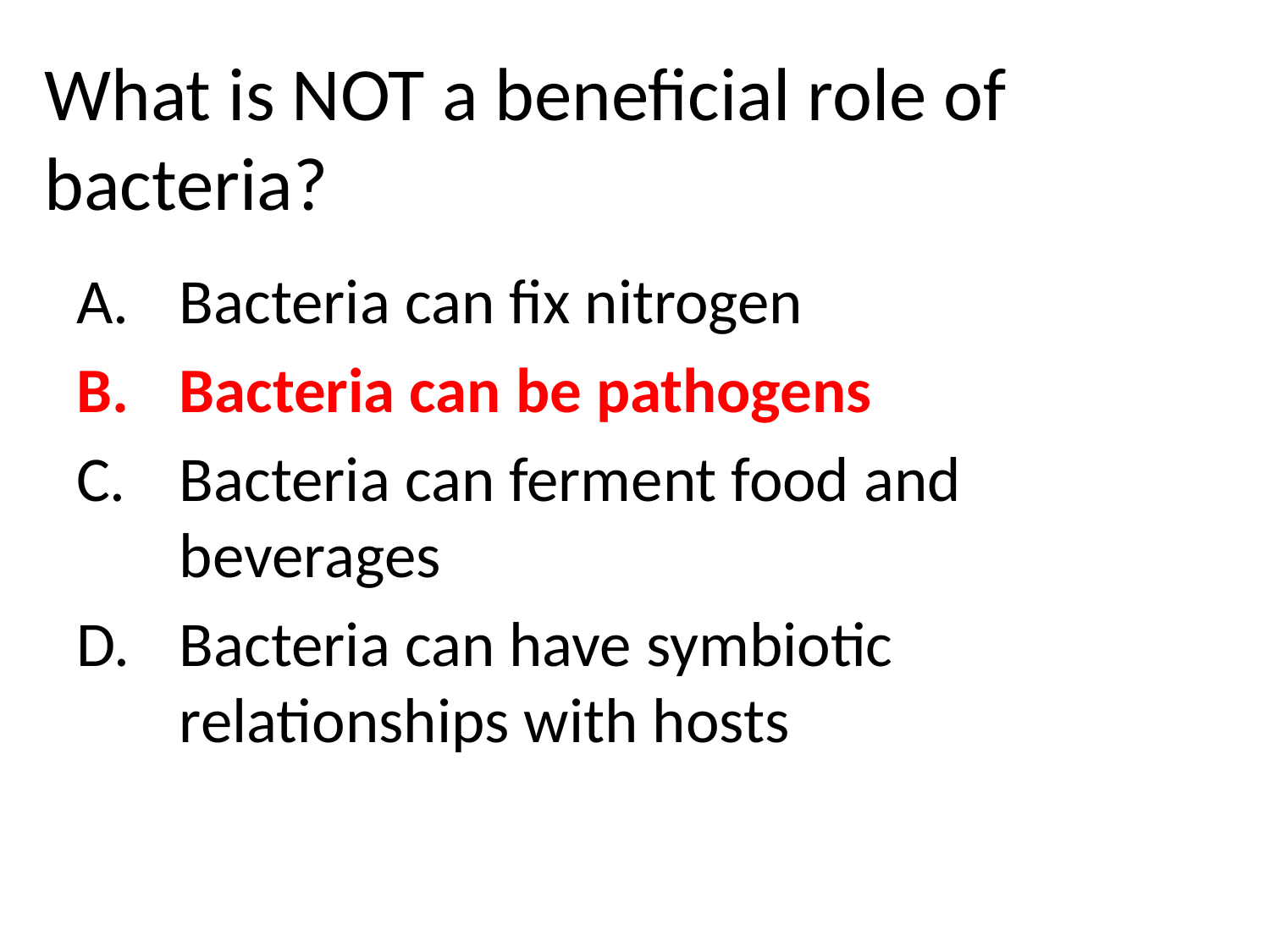

# What is NOT a beneficial role of bacteria?
Bacteria can fix nitrogen
Bacteria can be pathogens
Bacteria can ferment food and beverages
Bacteria can have symbiotic relationships with hosts